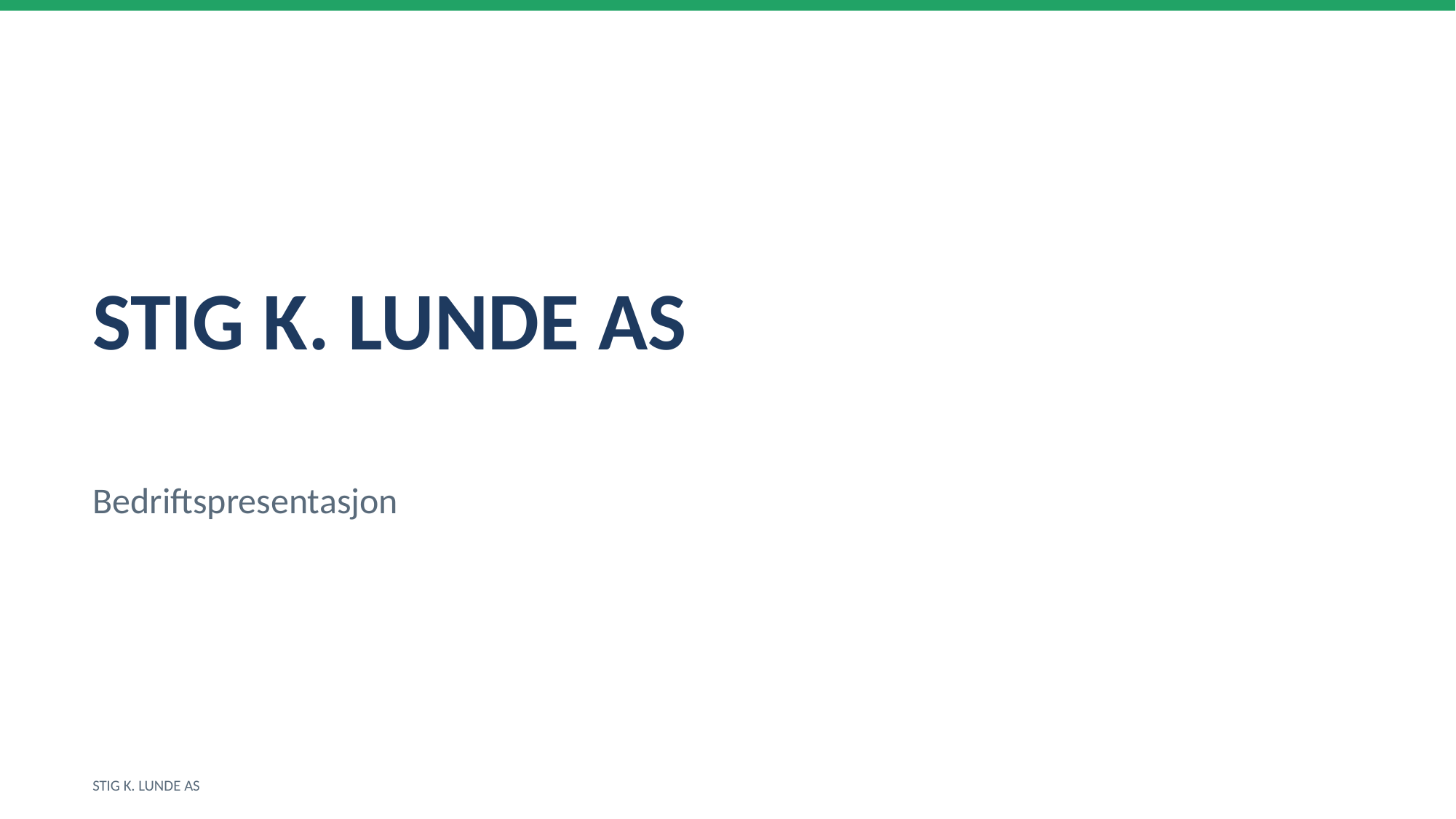

STIG K. LUNDE AS
Bedriftspresentasjon
STIG K. LUNDE AS